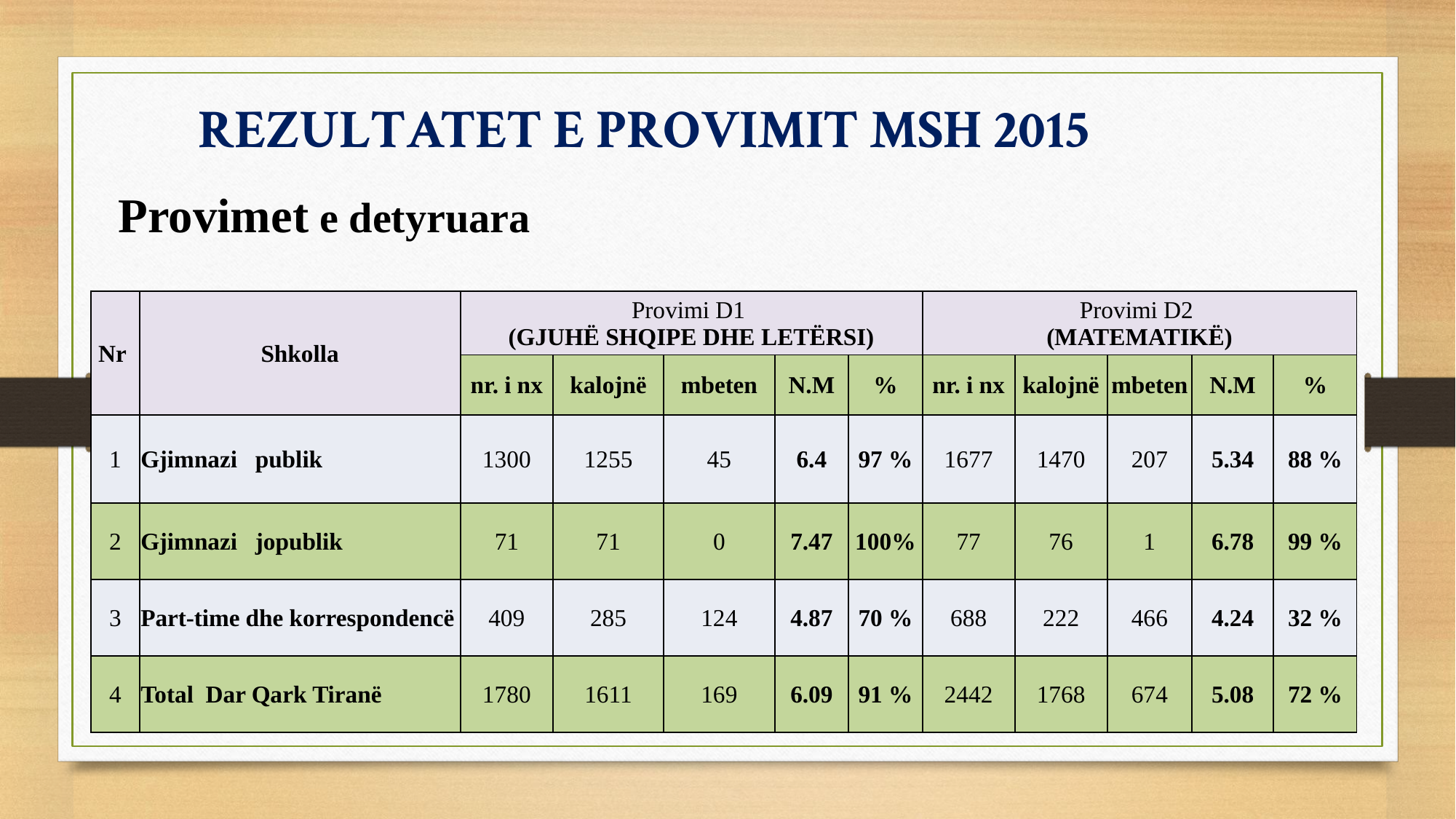

REZULTATET E PROVIMIT MSH 2015

Provimet e detyruara
| Nr | Shkolla | Provimi D1 (GJUHË SHQIPE DHE LETËRSI) |  |  |  |  | Provimi D2 (MATEMATIKË) |  |  |  |  |
| --- | --- | --- | --- | --- | --- | --- | --- | --- | --- | --- | --- |
|  |  | nr. i nx | kalojnë | mbeten | N.M | % | nr. i nx | kalojnë | mbeten | N.M | % |
| 1 | Gjimnazi publik | 1300 | 1255 | 45 | 6.4 | 97 % | 1677 | 1470 | 207 | 5.34 | 88 % |
| 2 | Gjimnazi jopublik | 71 | 71 | 0 | 7.47 | 100% | 77 | 76 | 1 | 6.78 | 99 % |
| 3 | Part-time dhe korrespondencë | 409 | 285 | 124 | 4.87 | 70 % | 688 | 222 | 466 | 4.24 | 32 % |
| 4 | Total Dar Qark Tiranë | 1780 | 1611 | 169 | 6.09 | 91 % | 2442 | 1768 | 674 | 5.08 | 72 % |